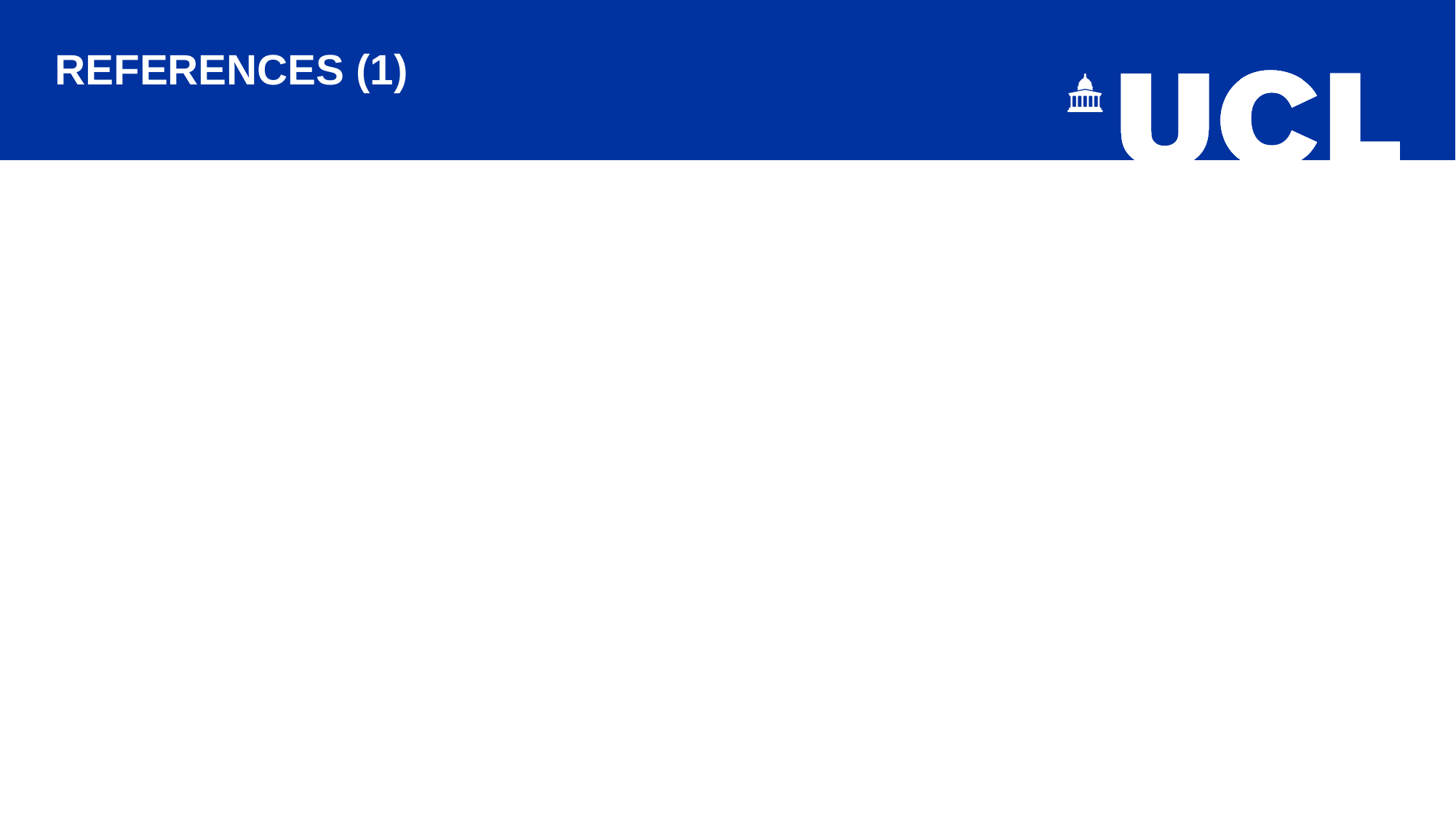

References (1)
Allwright, D. & Hanks, J. (2009). The Developing Language Learner: An introduction to Exploratory Practice. Palgrave Macmillan.
Dikilitaş, K., & J. Hanks (Eds.). (2018). Developing Language Teachers with Exploratory Practice: Innovations and explorations in language education. Palgrave Macmillan.
Evans, S., & Green, C. (2007). Why EAP is necessary: A survey of Hong Kong tertiary students. Journal of English for Academic Purposes, 6(1), 3–17.
Hanks, J. (2015a). 'Education is not just teaching': learner thoughts on Exploratory Practice. ELT Journal, 69 (2), pp. 117-128.
Hanks, J. (2015b). Language teachers making sense of Exploratory Practice. Language Teaching Research, 19 (5), pp. 612-633.
Hanks, J. (2017). Exploratory Practice in Language Teaching: Puzzling about principles and practices. Palgrave Macmillan.
Hanks, J. (2022a). De-mystifying the nimbus of research: re-igniting practitioners’ interest in exploring EAP. Journal of EAP, 60 pp.101176,
Hanks, J. (2022b). Integrating research into language teaching and learning: Learners and teachers as co-researchers exploring praxis. Language Teaching 55 (2) pp.217-232.
Khaldieh, S. A. (2000). Learning strategies and writing processes of proficient vs. less- proficient learners of Arabic. Foreign Language Annals, 33(5), 522–533.